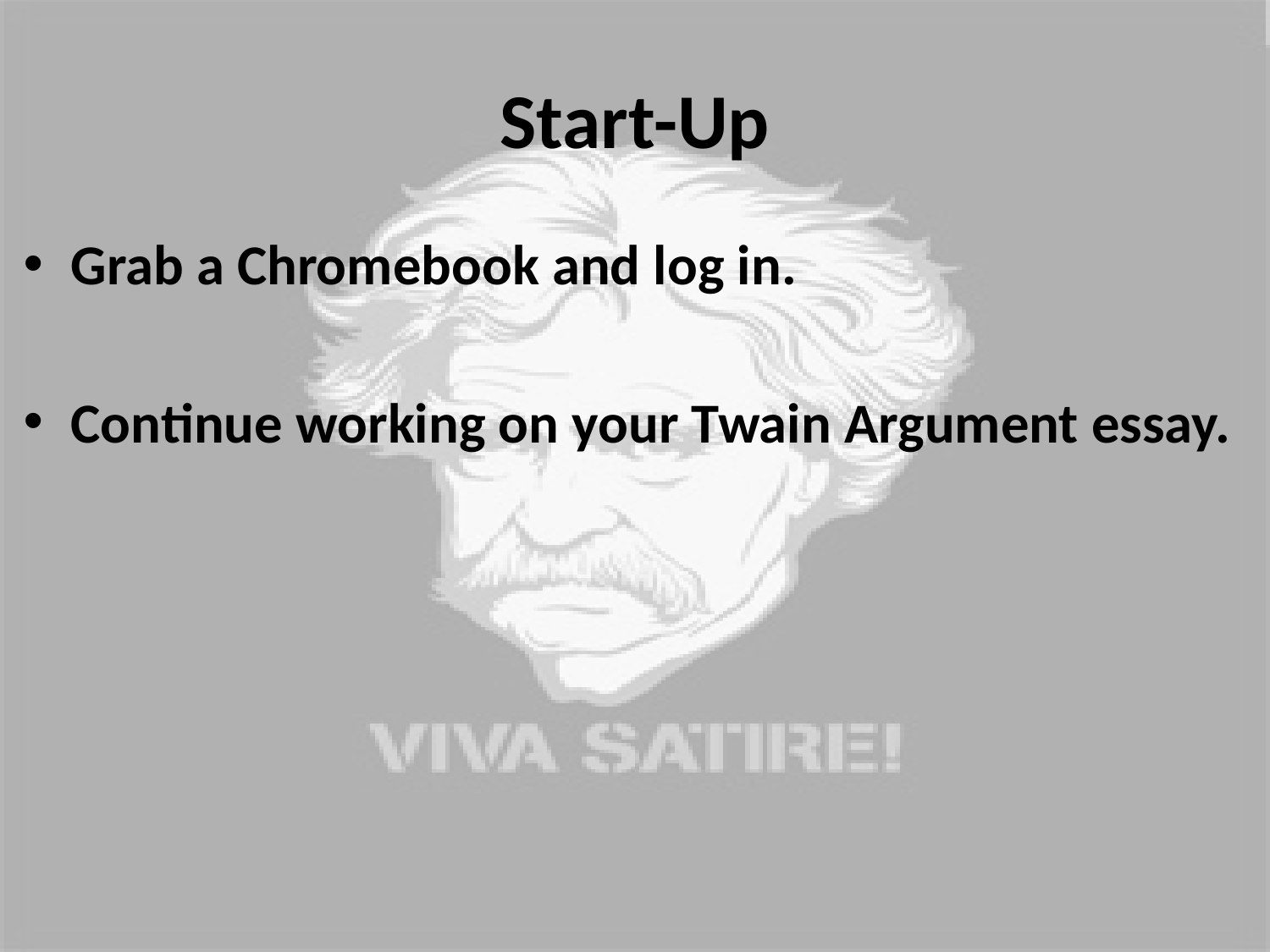

# Start-Up
Grab a Chromebook and log in.

Continue working on your Twain Argument essay.